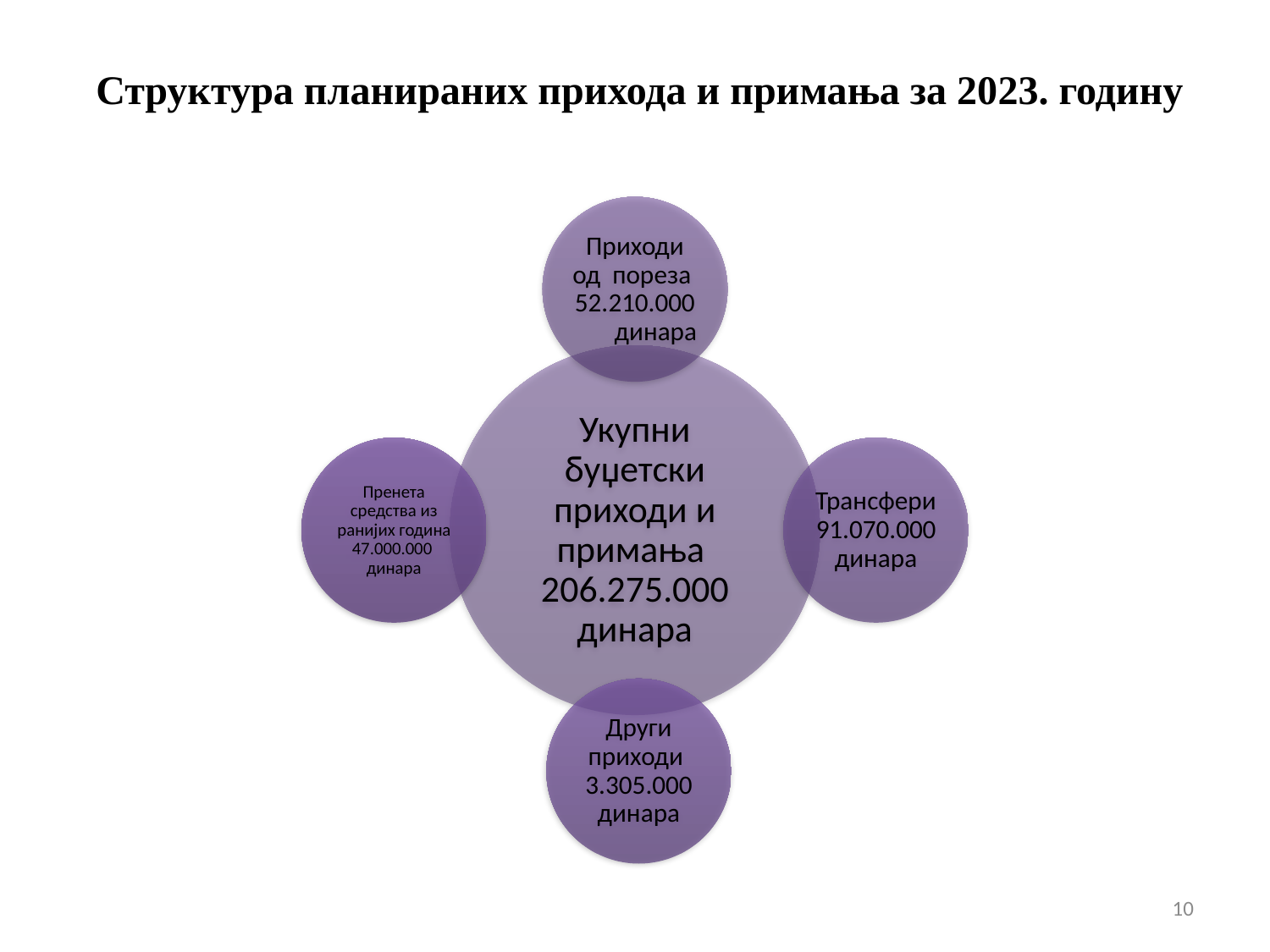

# Структура планираних прихода и примања за 2023. годину
Укупни буџетски приходи и примања  206.275.000 динара
Приходи од  пореза  52.210.000        динара
Трансфери 91.070.000 динара
Други приходи  3.305.000 динара
Пренета средства из ранијих година 47.000.000  динара
10